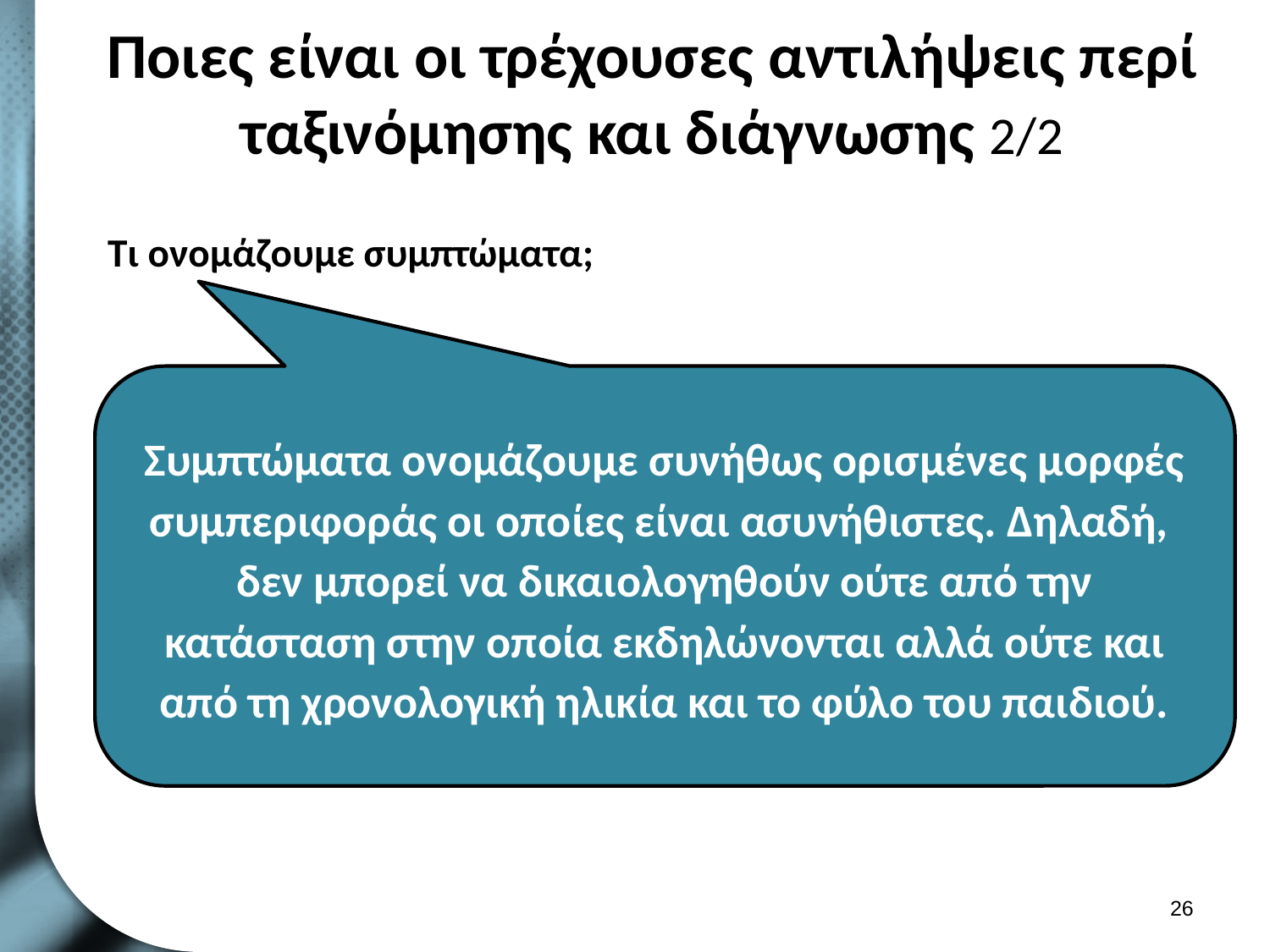

# Ποιες είναι οι τρέχουσες αντιλήψεις περί ταξινόμησης και διάγνωσης 2/2
Τι ονομάζουμε συμπτώματα;
Συμπτώματα ονομάζουμε συνήθως ορισμένες μορφές συμπεριφοράς οι οποίες είναι ασυνήθιστες. Δηλαδή,  δεν μπορεί να δικαιολογηθούν ούτε από την κατάσταση στην οποία εκδηλώνονται αλλά ούτε και από τη χρονολογική ηλικία και το φύλο του παιδιού.
26